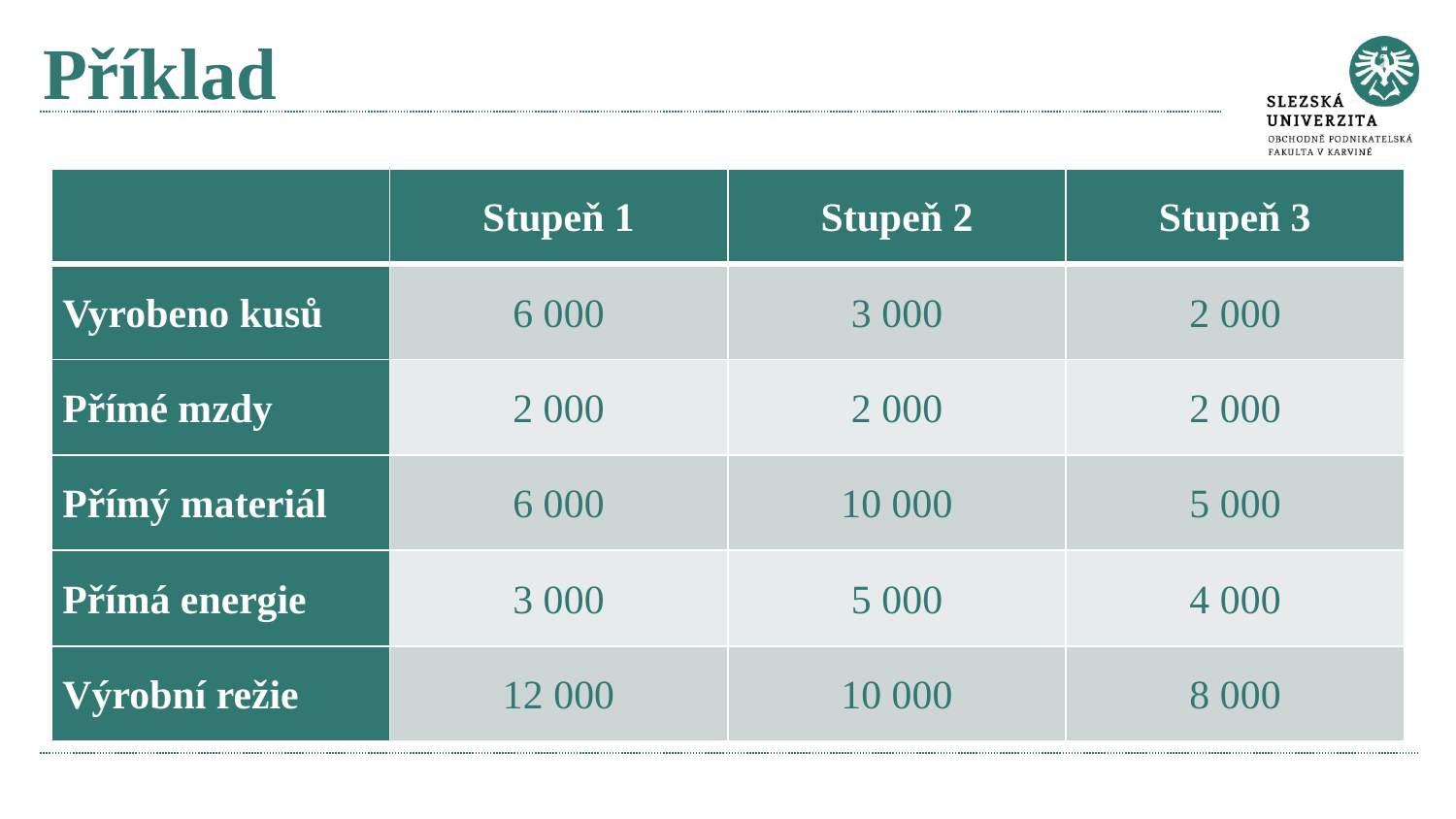

# Příklad

|  | Stupeň 1 | Stupeň 2 | Stupeň 3 |
| --- | --- | --- | --- |
| Vyrobeno kusů | 6 000 | 3 000 | 2 000 |
| Přímé mzdy | 2 000 | 2 000 | 2 000 |
| Přímý materiál | 6 000 | 10 000 | 5 000 |
| Přímá energie | 3 000 | 5 000 | 4 000 |
| Výrobní režie | 12 000 | 10 000 | 8 000 |